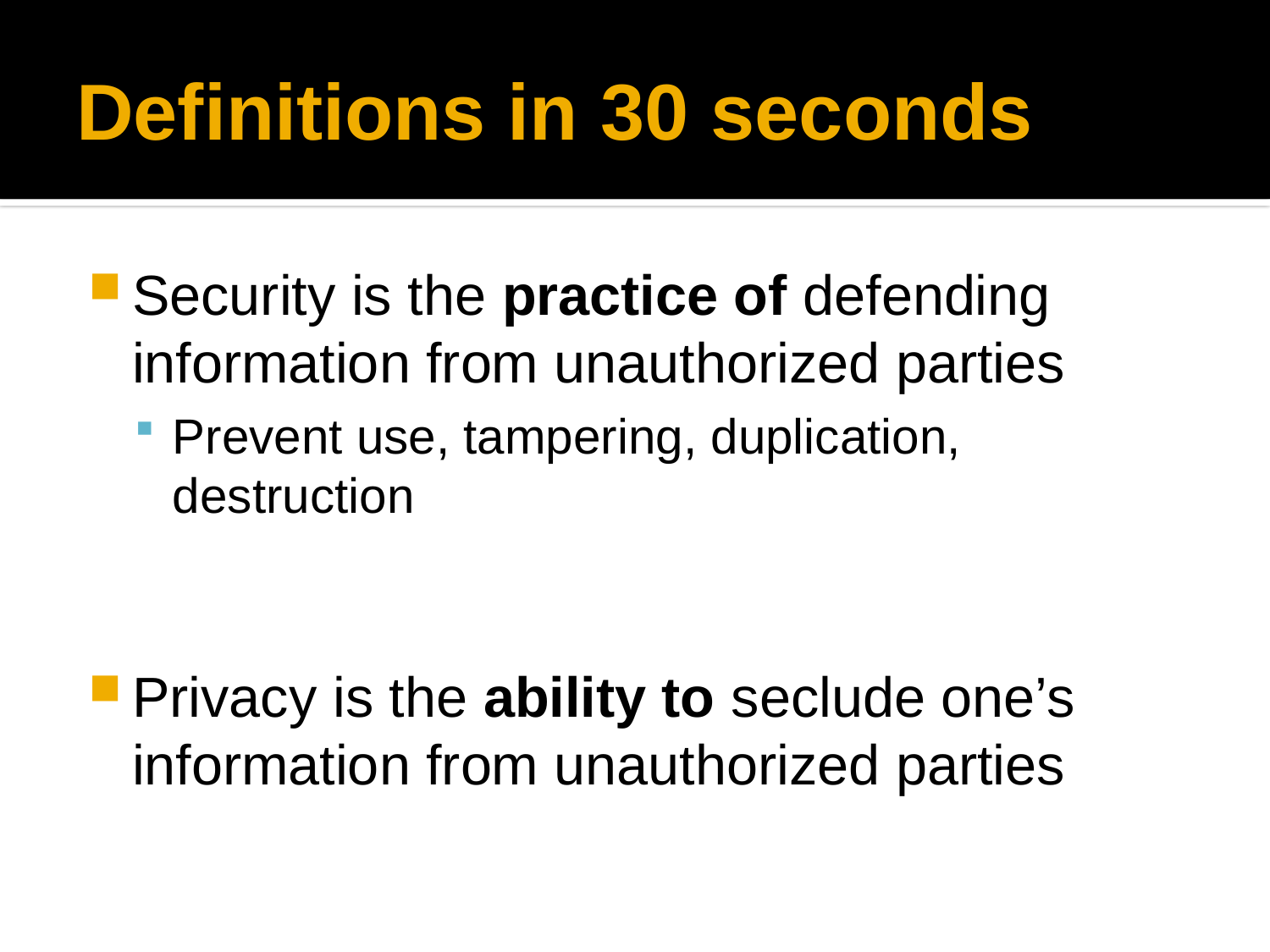

# Definitions in 30 seconds
Security is the practice of defending information from unauthorized parties
Prevent use, tampering, duplication, destruction

Privacy is the ability to seclude one’s information from unauthorized parties